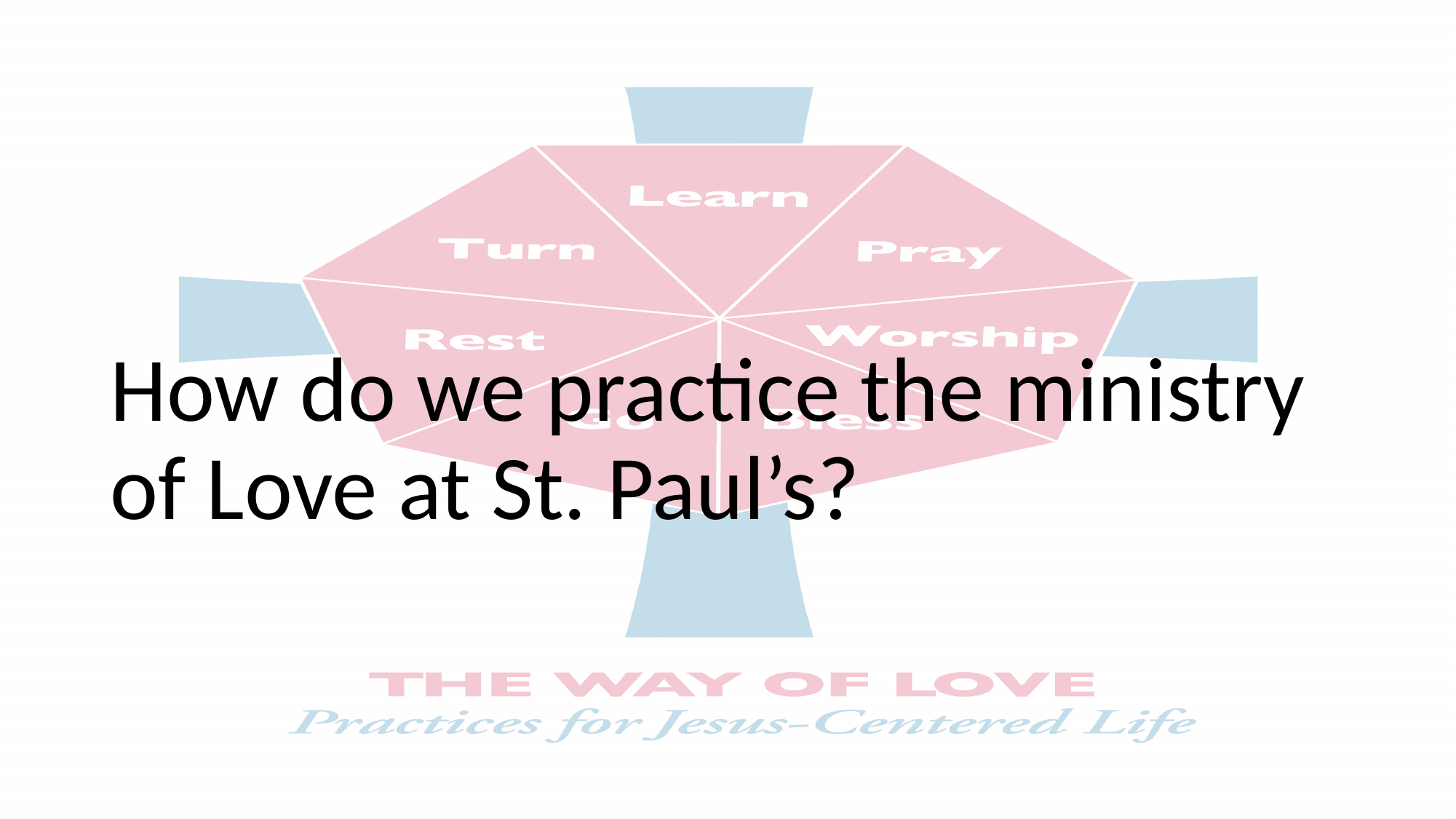

# How do we practice the ministry of Love at St. Paul’s?